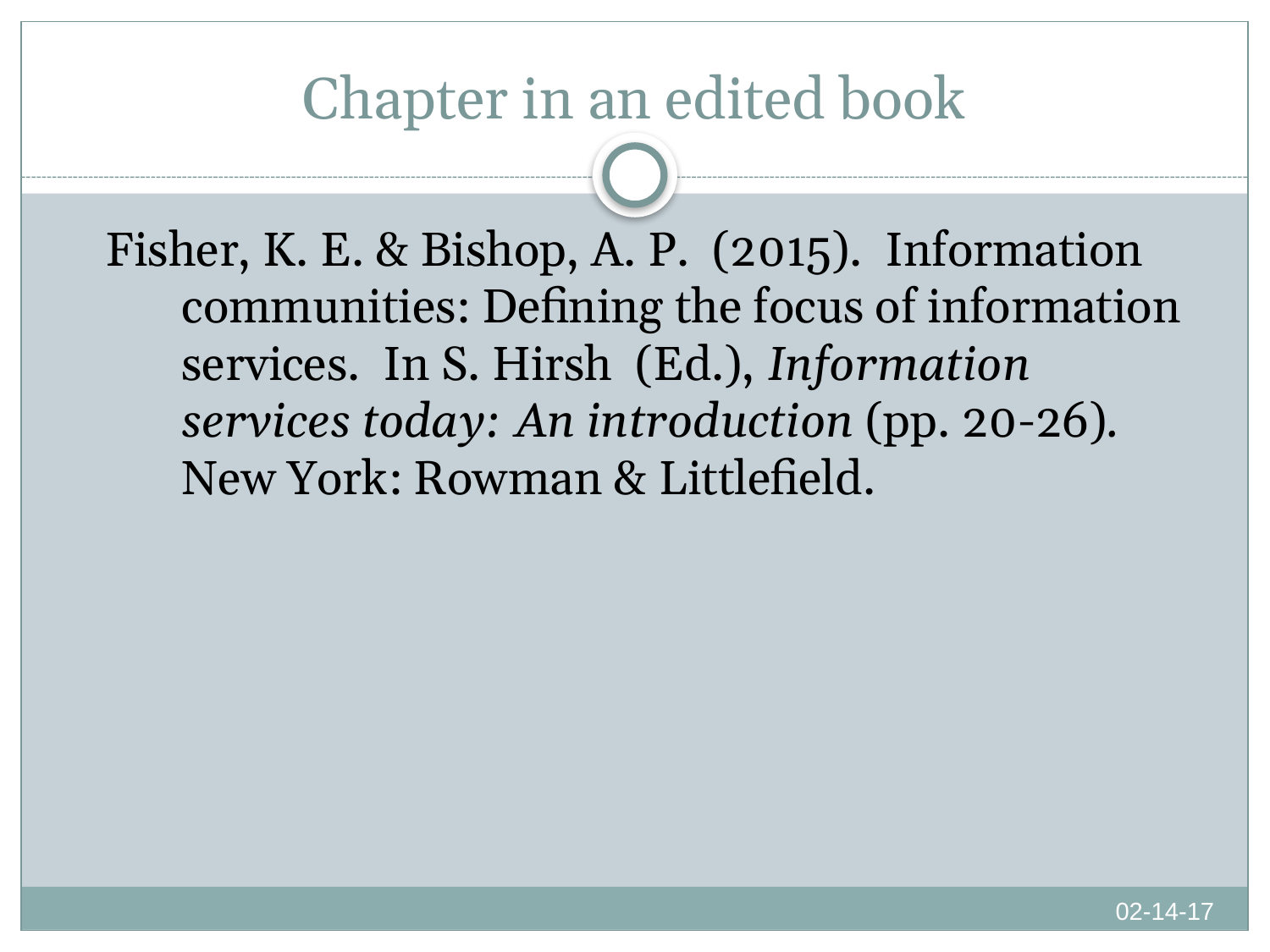

# Chapter in an edited book
Fisher, K. E. & Bishop, A. P.  (2015).  Information communities: Defining the focus of information services.  In S. Hirsh  (Ed.), Information services today: An introduction (pp. 20-26). New York: Rowman & Littlefield.
02-14-17